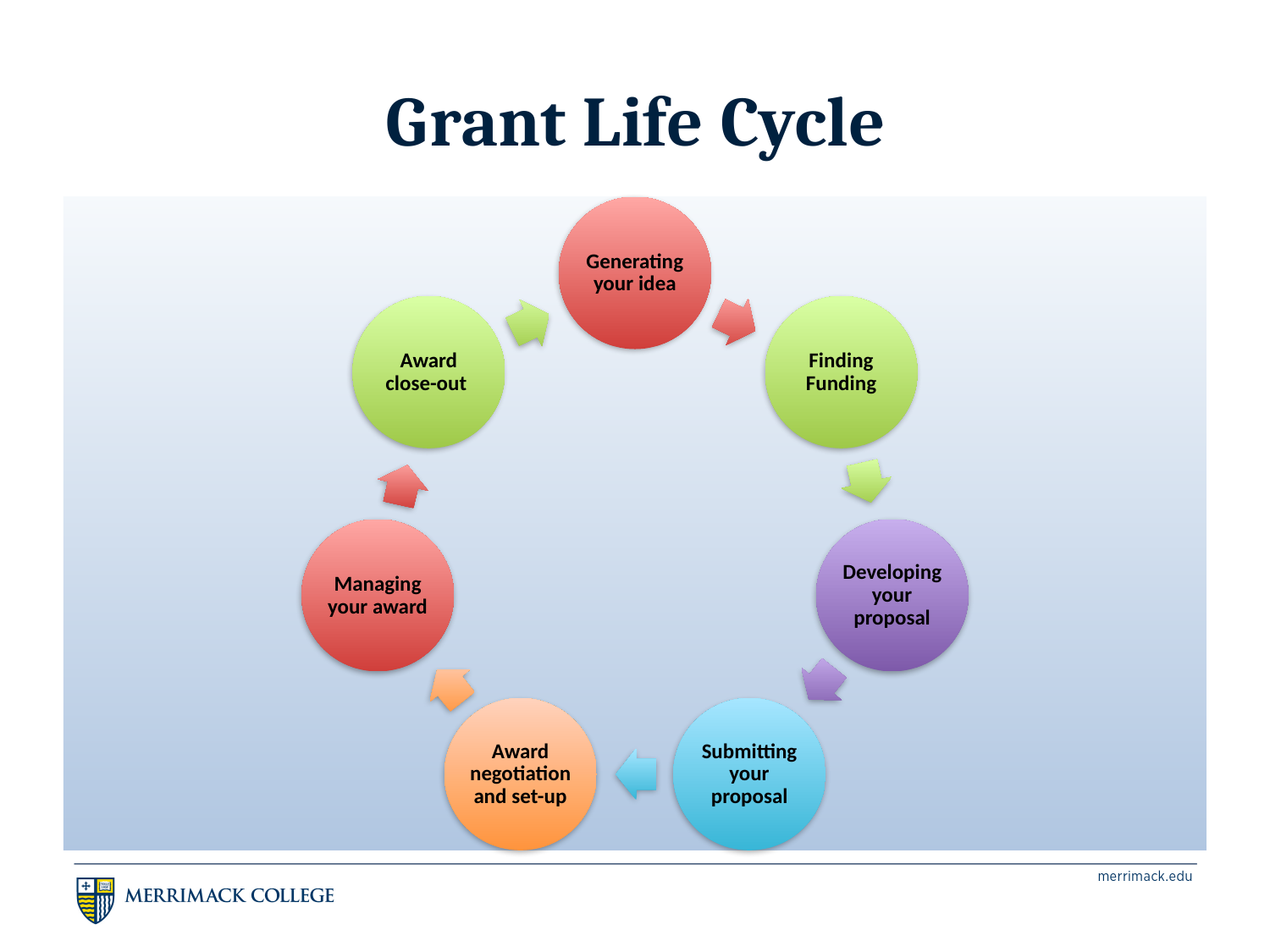

# Grant Life Cycle
Generating your idea

Finding Funding

Developing your proposal

Submitting your proposal

Award negotiation and set-up

Managing your award

Award close-out